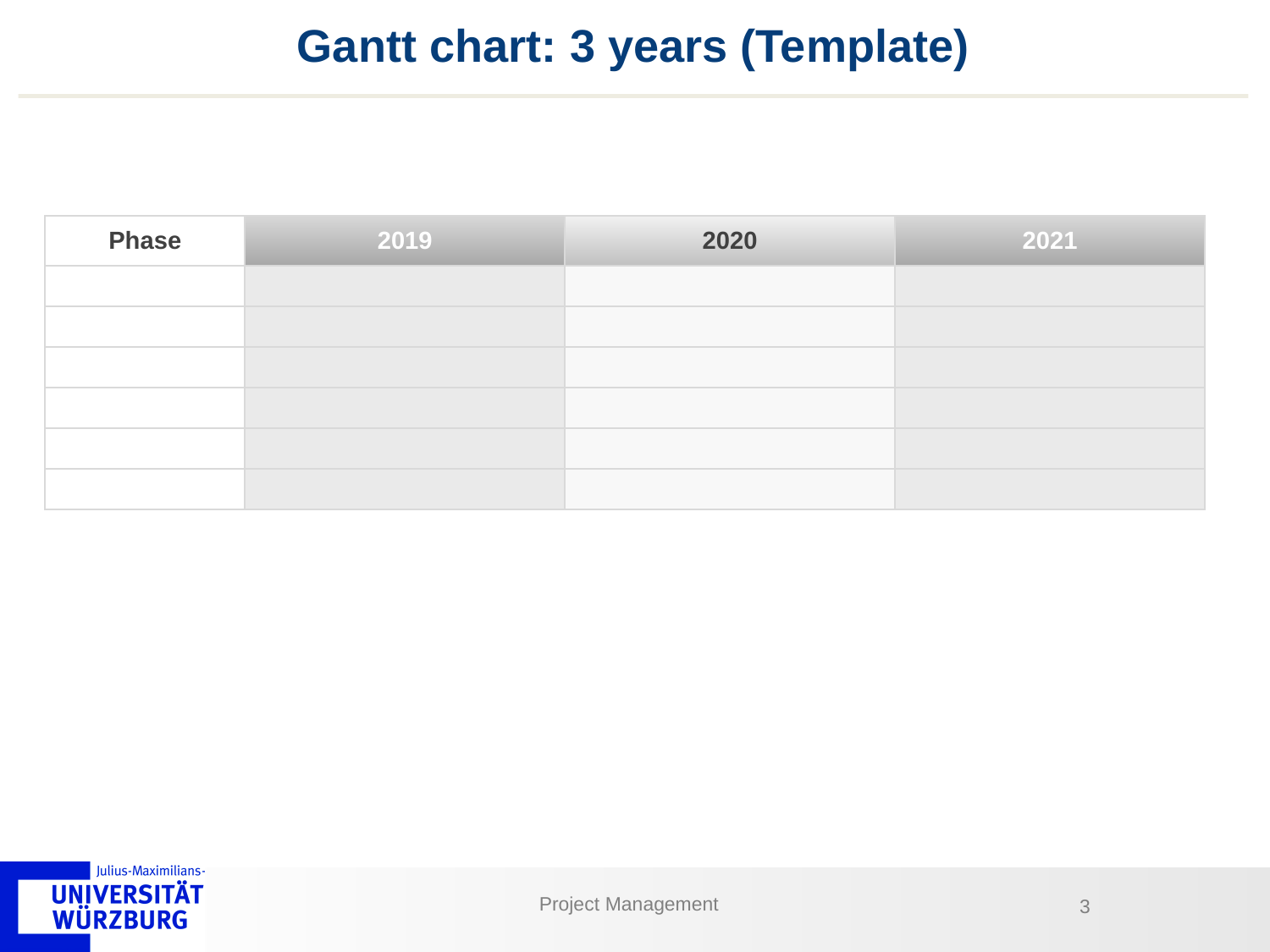

# Gantt chart: 3 years (Template)
| Phase | 2019 | 2020 | 2021 |
| --- | --- | --- | --- |
|  |  |  |  |
|  |  |  |  |
|  |  |  |  |
|  |  |  |  |
|  |  |  |  |
|  |  |  |  |